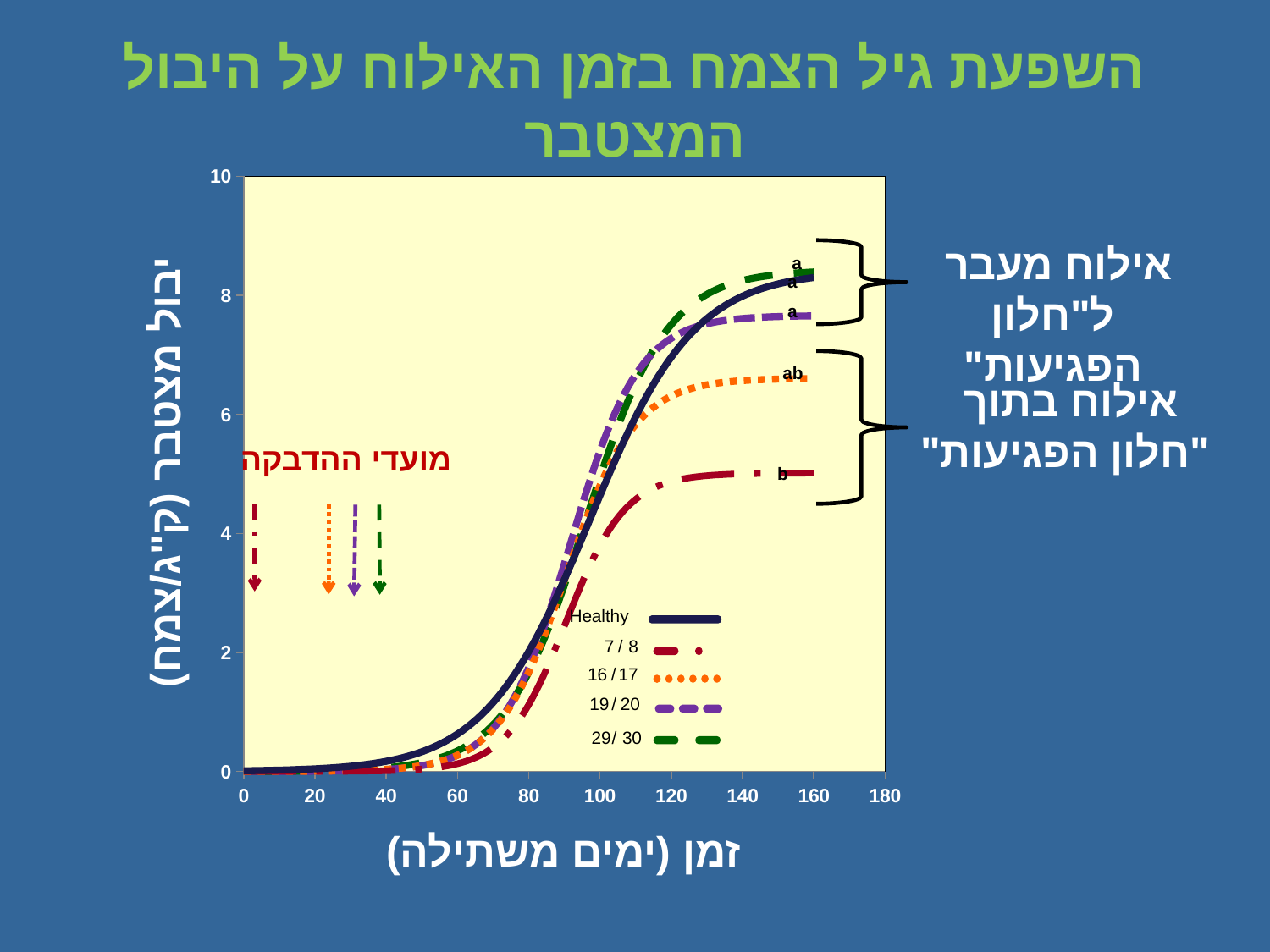

השפעת גיל הצמח בזמן האילוח על היבול המצטבר

### Chart

| Category | בריאים | 7/8 | 16/17 | 19/20 | 29/30 |
|---|---|---|---|---|---|
a
a
a
ab
b

מועדי ההדבקה
יבול מצטבר (ק"ג/צמח)
Healthy

7
/
8

16
/
17

19
/
20

29
/
30

זמן (ימים משתילה)
אילוח מעבר
ל"חלון הפגיעות"
אילוח בתוך
"חלון הפגיעות"